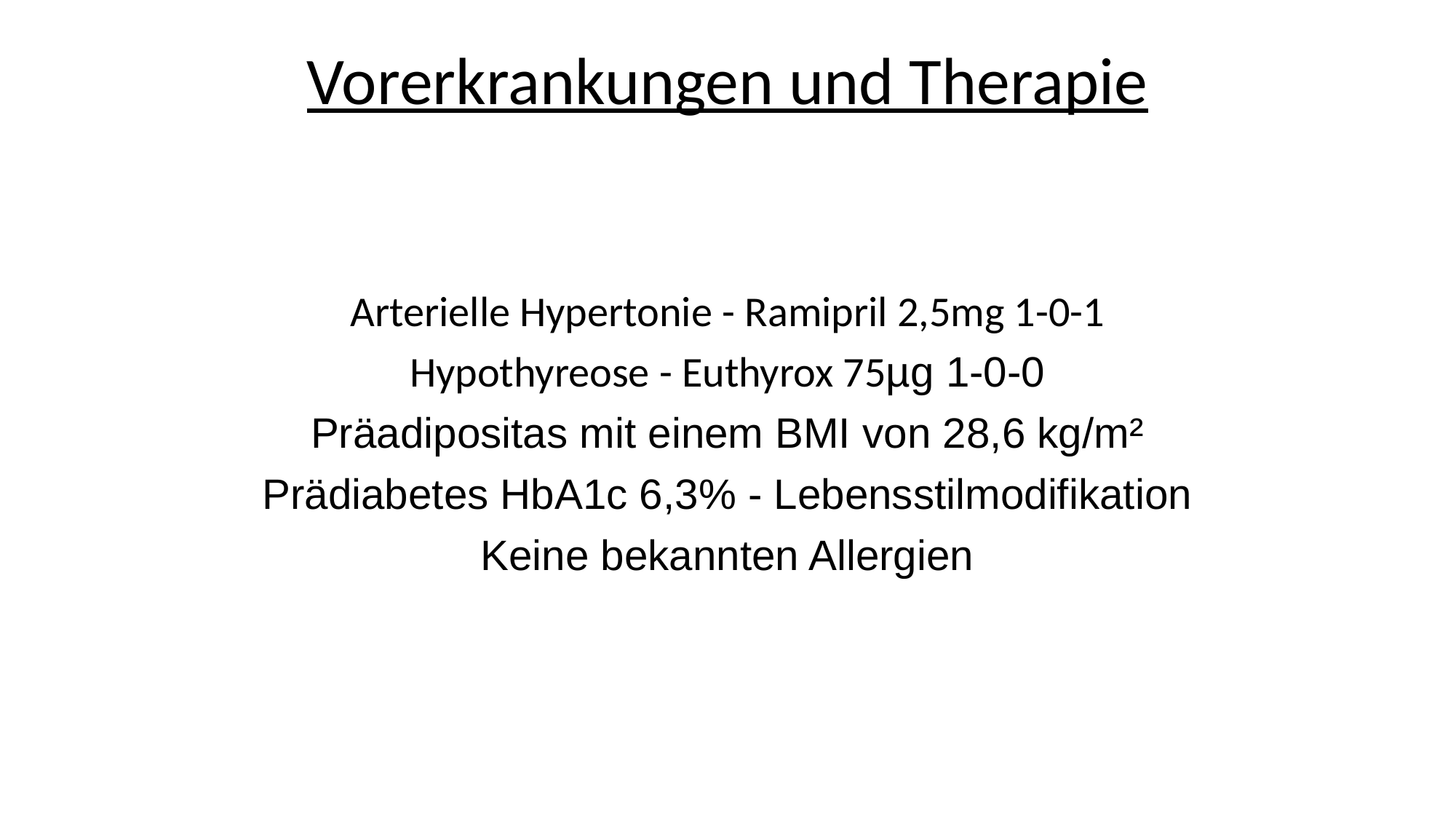

# Vorerkrankungen und Therapie

Arterielle Hypertonie - Ramipril 2,5mg 1-0-1
Hypothyreose - Euthyrox 75µg 1-0-0
Präadipositas mit einem BMI von 28,6 kg/m²
Prädiabetes HbA1c 6,3% - Lebensstilmodifikation
Keine bekannten Allergien